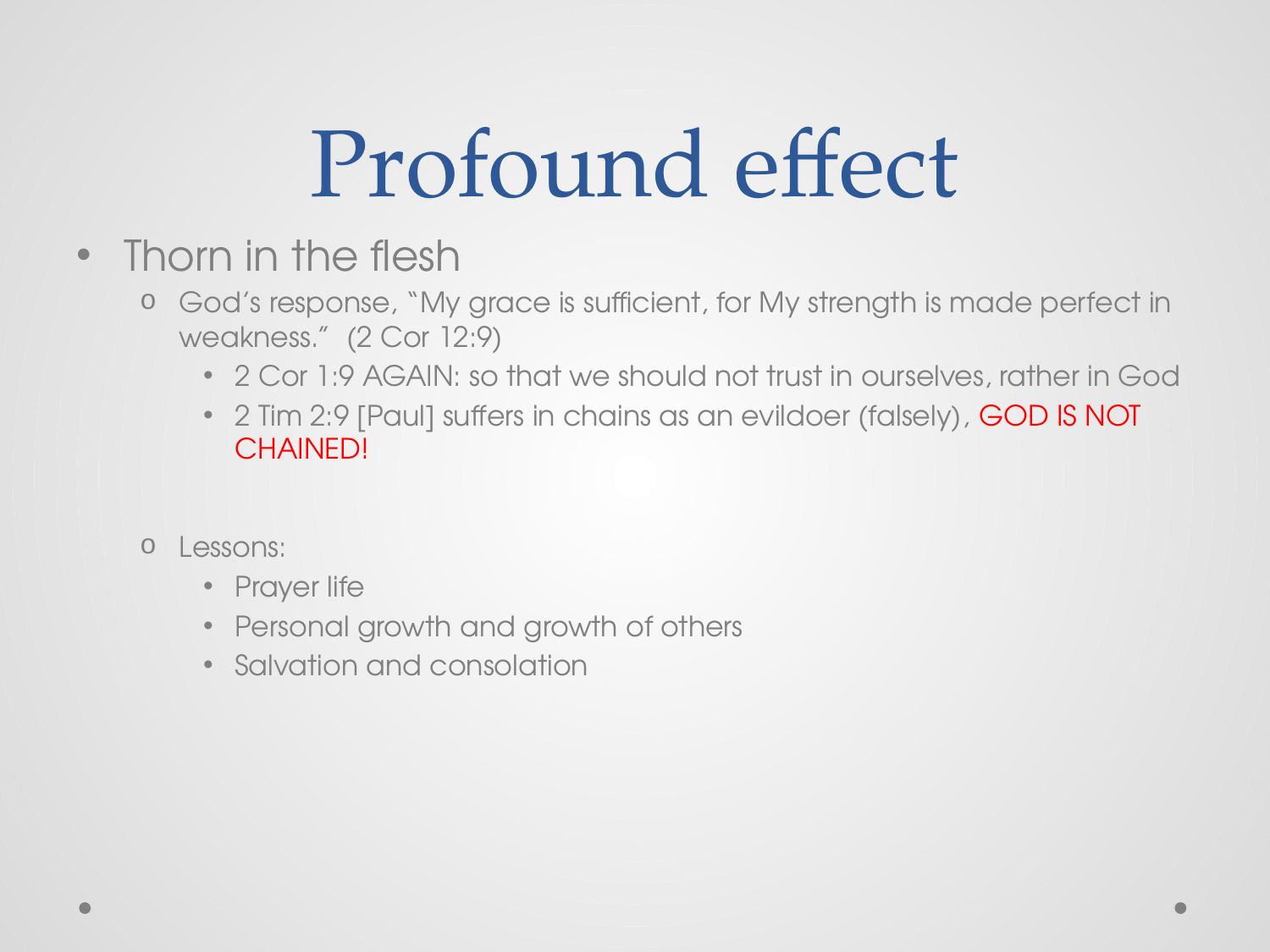

# Profound effect
Thorn in the flesh
God’s response, “My grace is sufficient, for My strength is made perfect in weakness.”  (2 Cor 12:9)
2 Cor 1:9 AGAIN: so that we should not trust in ourselves, rather in God
2 Tim 2:9 [Paul] suffers in chains as an evildoer (falsely), GOD IS NOT CHAINED!

Lessons:
Prayer life
Personal growth and growth of others
Salvation and consolation